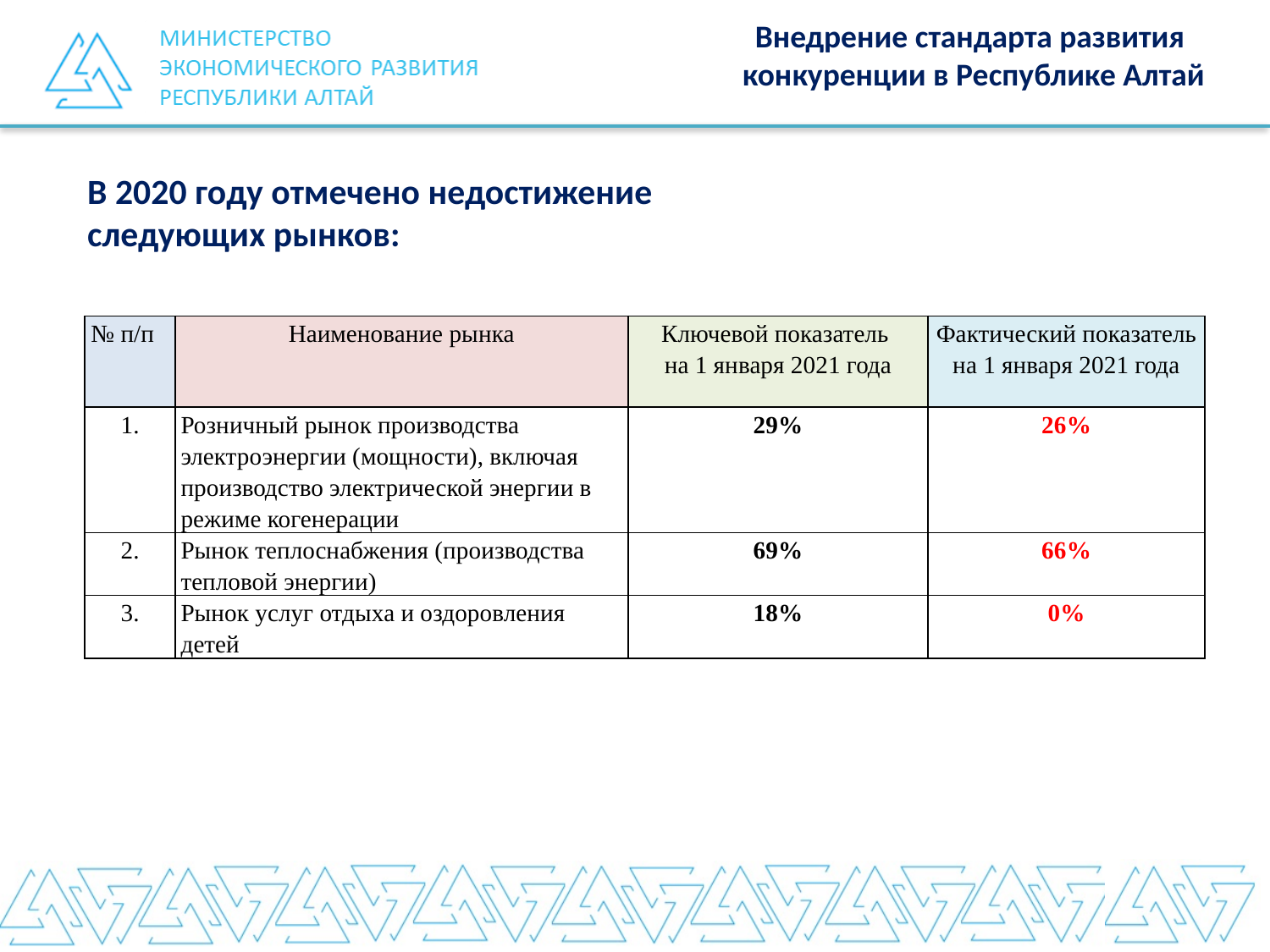

Внедрение стандарта развития
конкуренции в Республике Алтай
В 2020 году отмечено недостижение
следующих рынков:
| № п/п | Наименование рынка | Ключевой показатель на 1 января 2021 года | Фактический показатель на 1 января 2021 года |
| --- | --- | --- | --- |
| 1. | Розничный рынок производства электроэнергии (мощности), включая производство электрической энергии в режиме когенерации | 29% | 26% |
| 2. | Рынок теплоснабжения (производства тепловой энергии) | 69% | 66% |
| 3. | Рынок услуг отдыха и оздоровления детей | 18% | 0% |